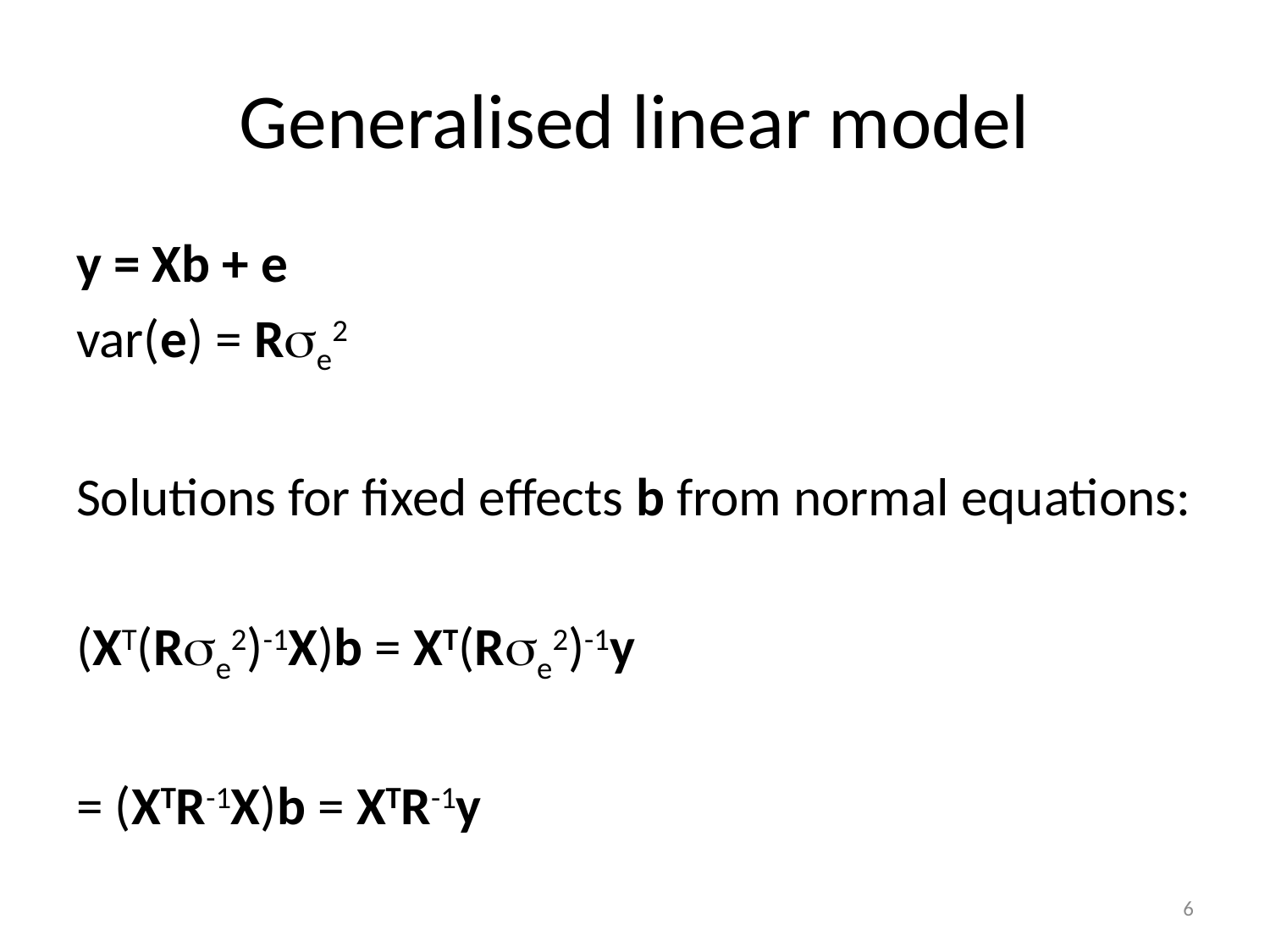

# Generalised linear model
y = Xb + e
var(e) = Rσe2

Solutions for fixed effects b from normal equations:

(XT(Rσe2)-1X)b = XT(Rσe2)-1y

= (XTR-1X)b = XTR-1y

6